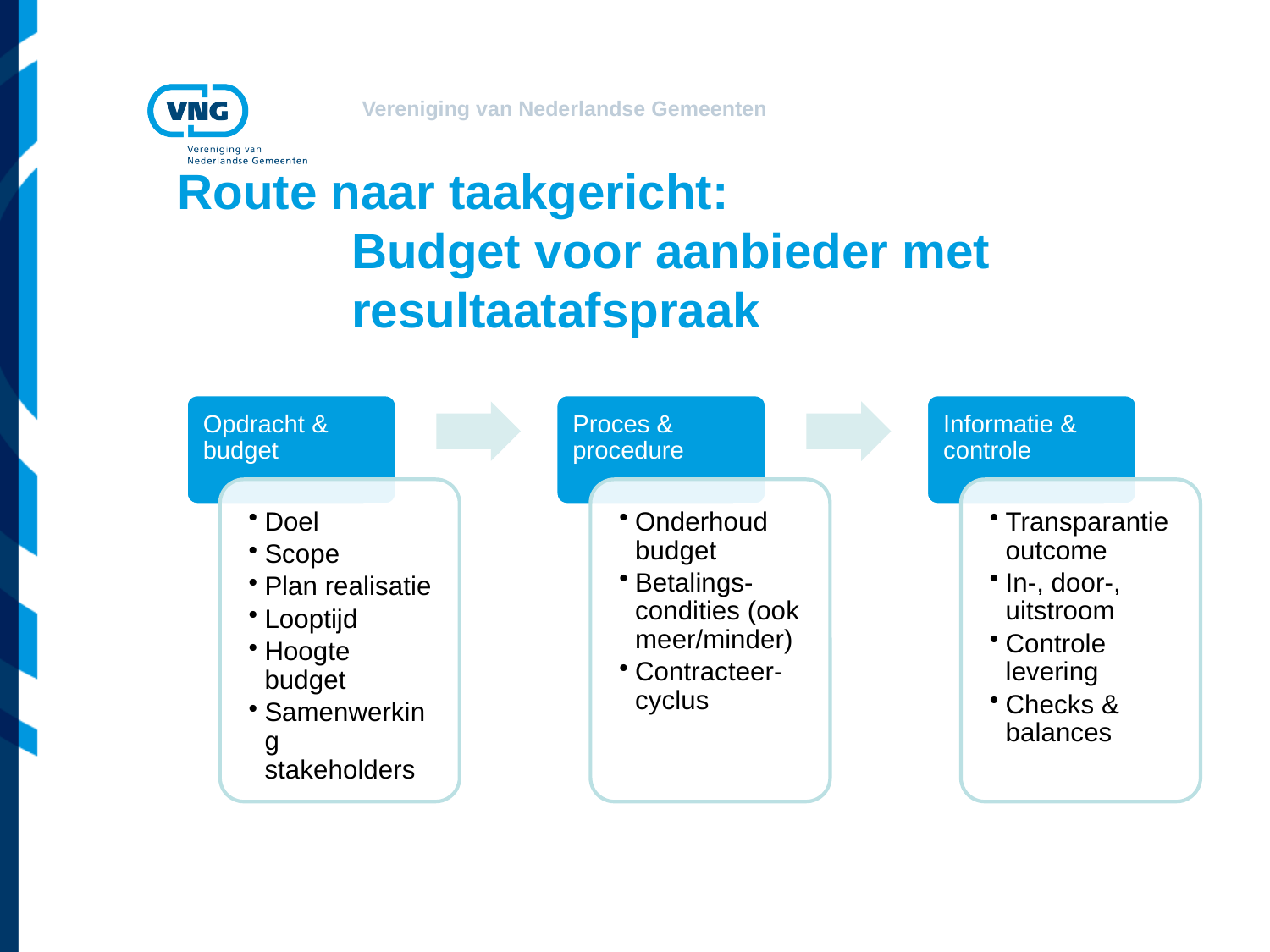

# Route naar taakgericht: Budget voor aanbieder met resultaatafspraak
Opdracht & budget
Doel
Scope
Plan realisatie
Looptijd
Hoogte budget
Samenwerking stakeholders

Proces & procedure
Onderhoud budget
Betalings-condities (ook meer/minder)
Contracteer-cyclus

Informatie & controle
Transparantie outcome
In-, door-, uitstroom
Controle levering
Checks & balances